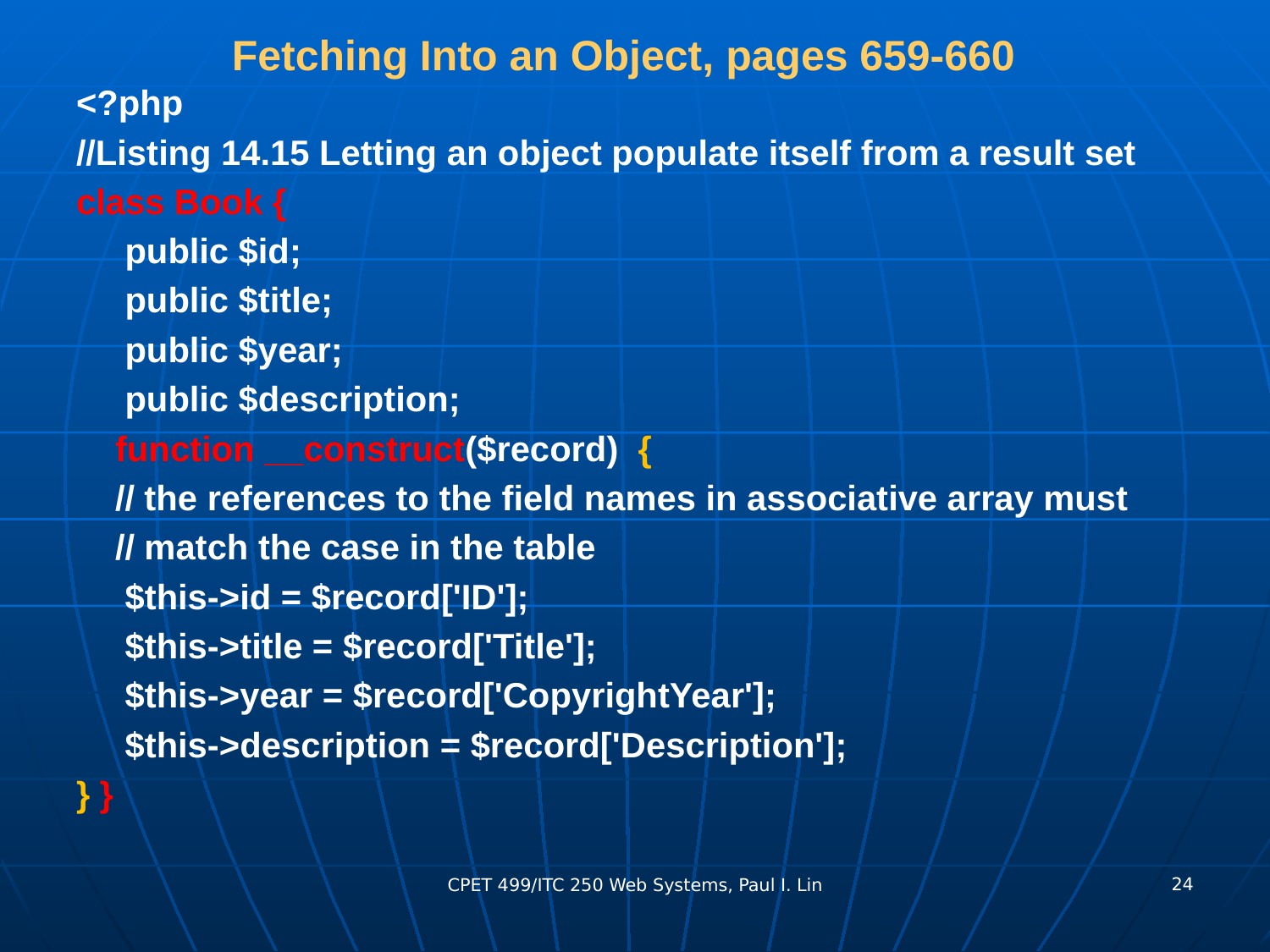

# Fetching Into an Object, pages 659-660
<?php
//Listing 14.15 Letting an object populate itself from a result set
class Book {
     public $id;
     public $title;
     public $year;
     public $description;
    function __construct($record)  {
    // the references to the field names in associative array must
    // match the case in the table
     $this->id = $record['ID'];
     $this->title = $record['Title'];
     $this->year = $record['CopyrightYear'];
     $this->description = $record['Description'];
} }
24
CPET 499/ITC 250 Web Systems, Paul I. Lin